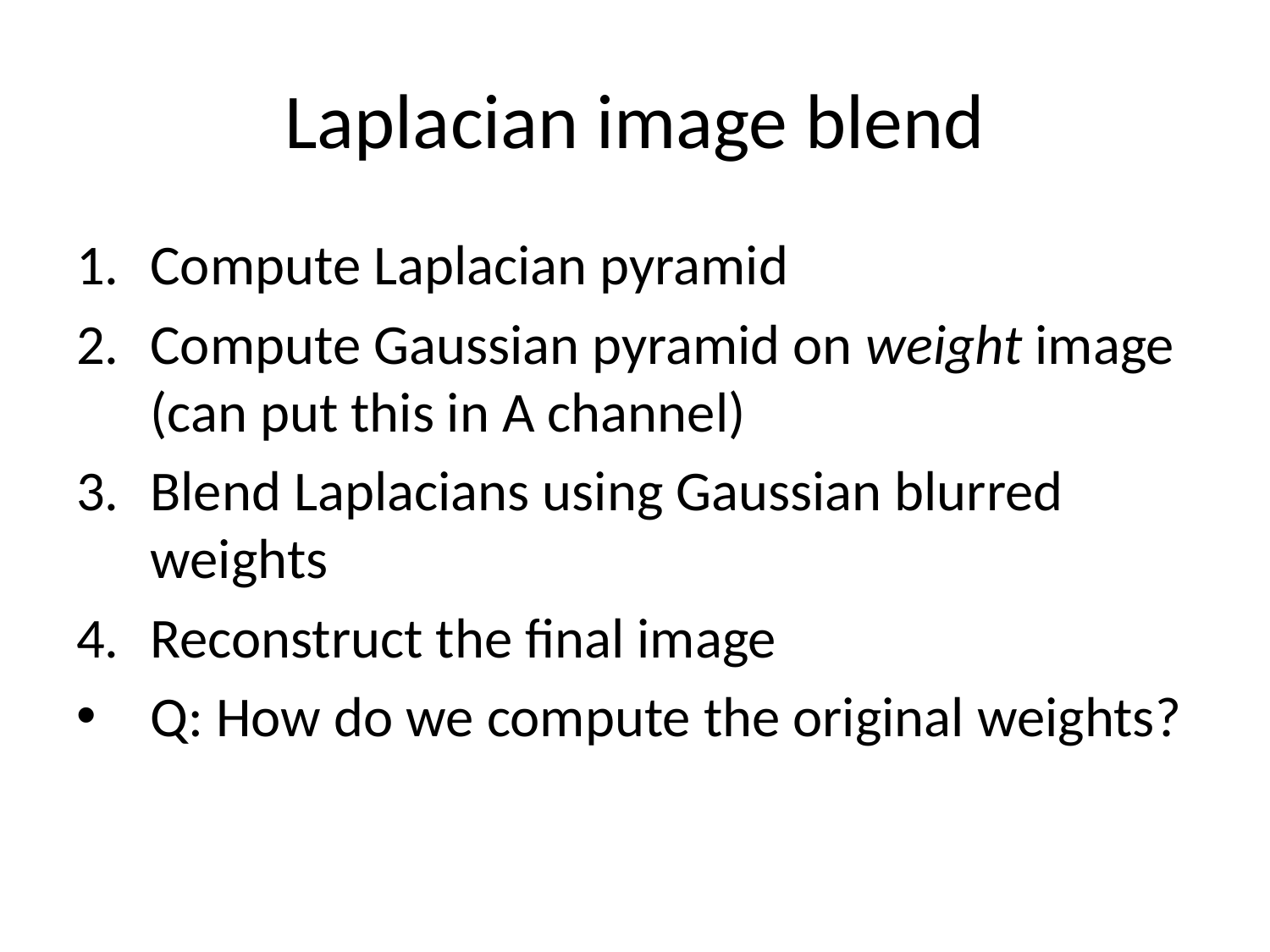

# Laplacian image blend
Compute Laplacian pyramid
Compute Gaussian pyramid on weight image (can put this in A channel)
Blend Laplacians using Gaussian blurred weights
Reconstruct the final image
Q: How do we compute the original weights?